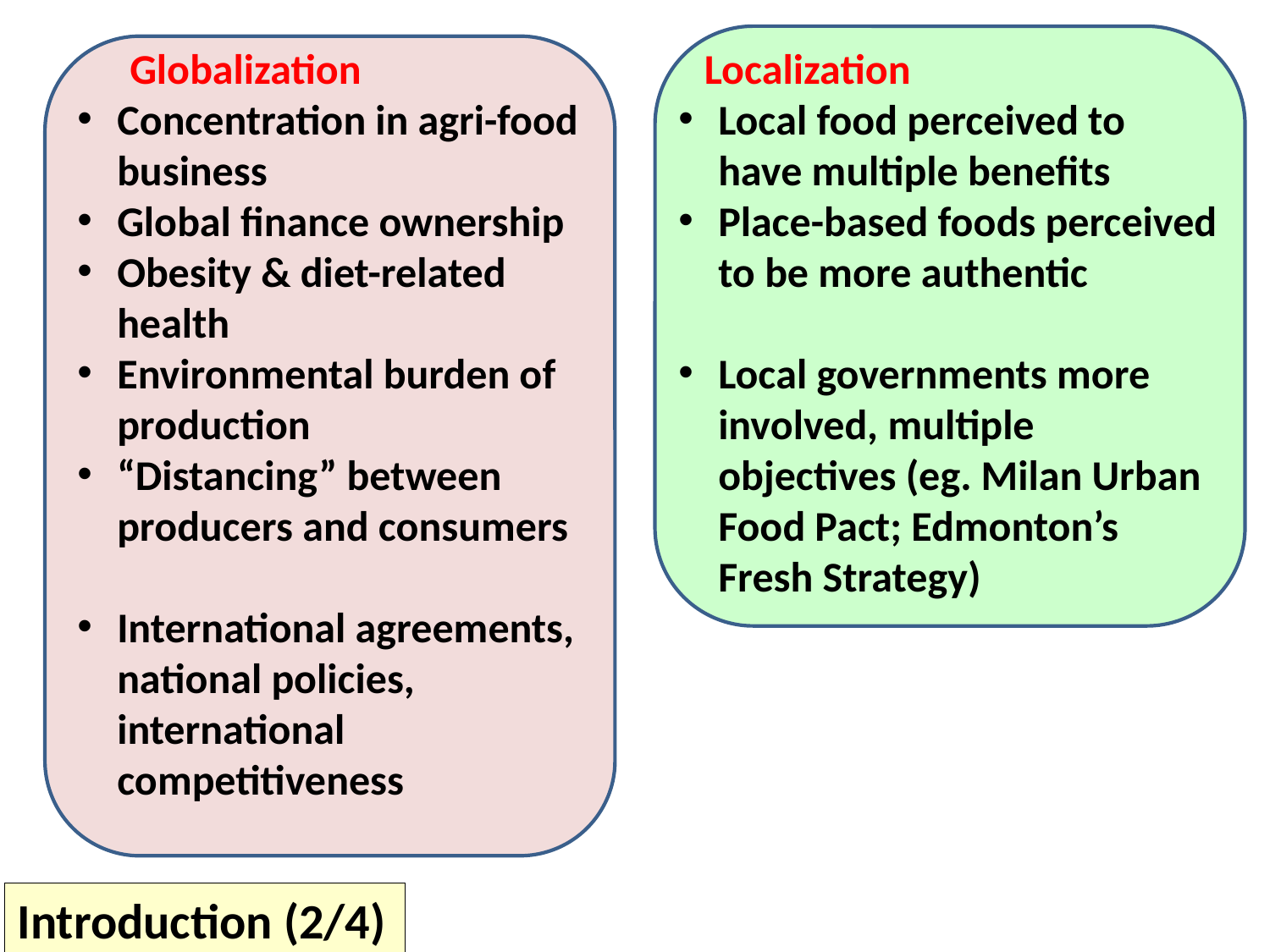

Globalization
Localization
Concentration in agri-food business
Global finance ownership
Obesity & diet-related health
Environmental burden of production
“Distancing” between producers and consumers

International agreements, national policies, international competitiveness
Local food perceived to have multiple benefits
Place-based foods perceived to be more authentic

Local governments more involved, multiple objectives (eg. Milan Urban Food Pact; Edmonton’s Fresh Strategy)
Introduction (2/4)